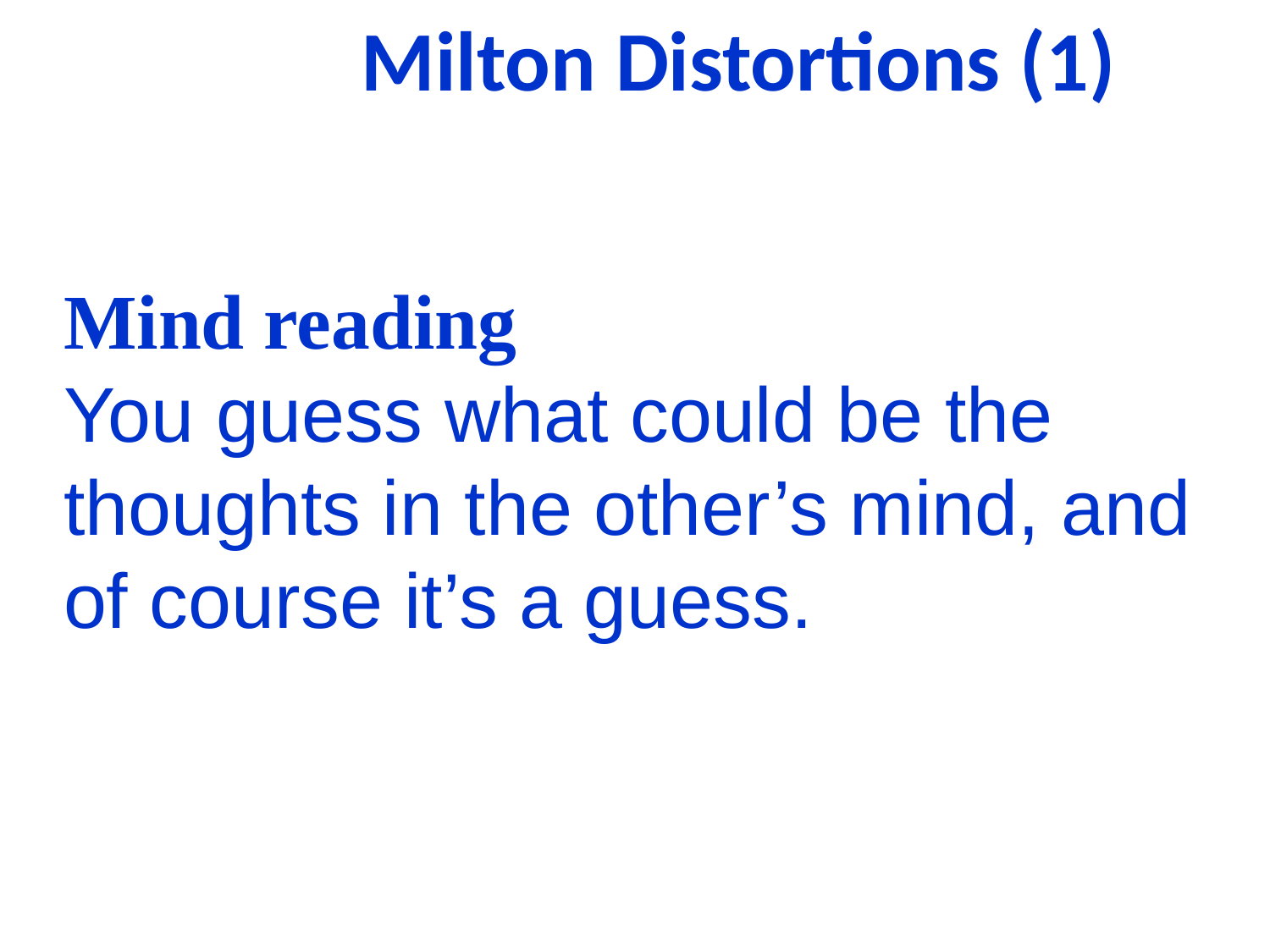

Milton Distortions (1)
Mind reading
You guess what could be the thoughts in the other’s mind, and of course it’s a guess.